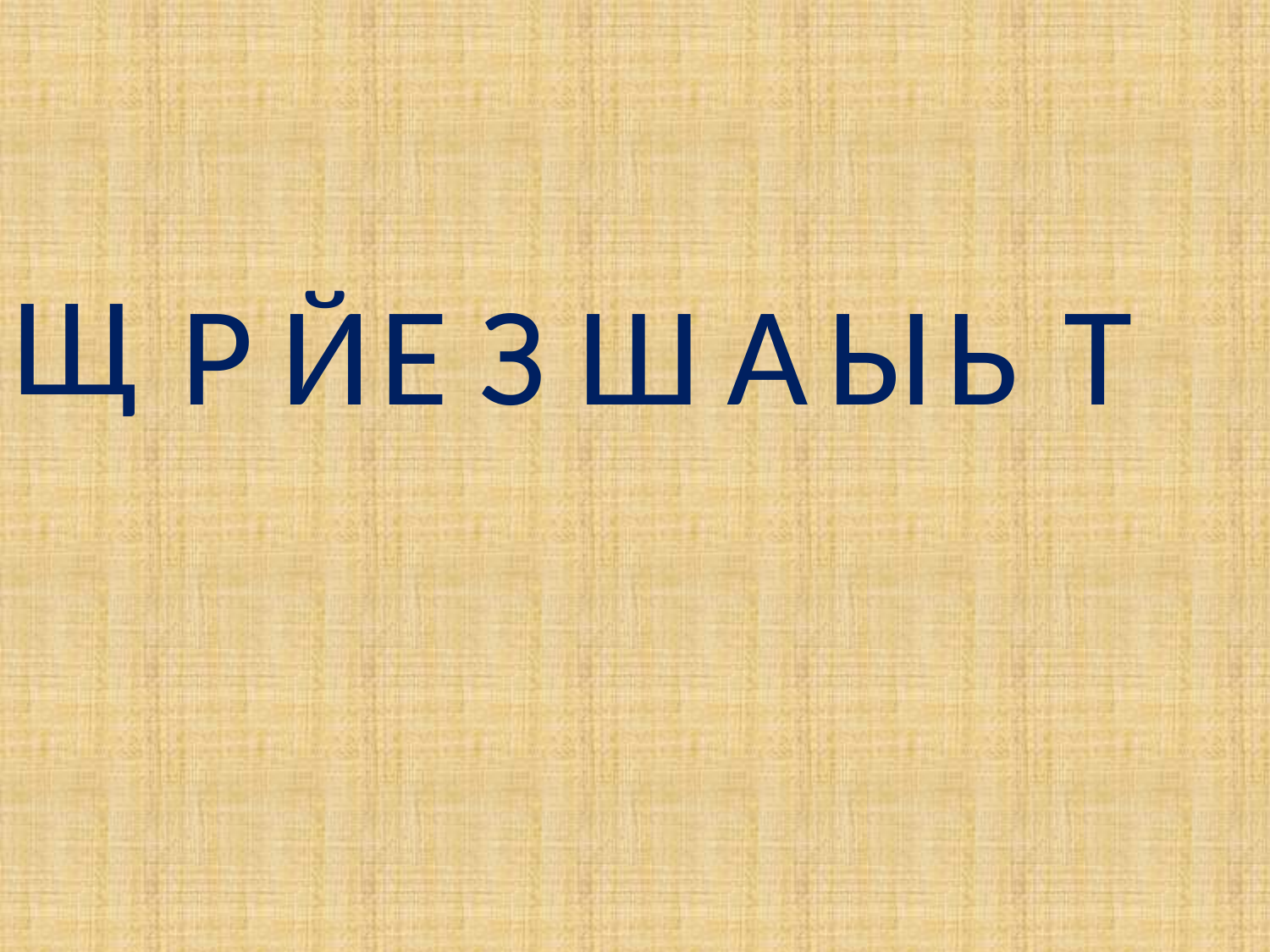

Щ
Е
Ш
А
Ы
Ь
Т
Р
Й
З